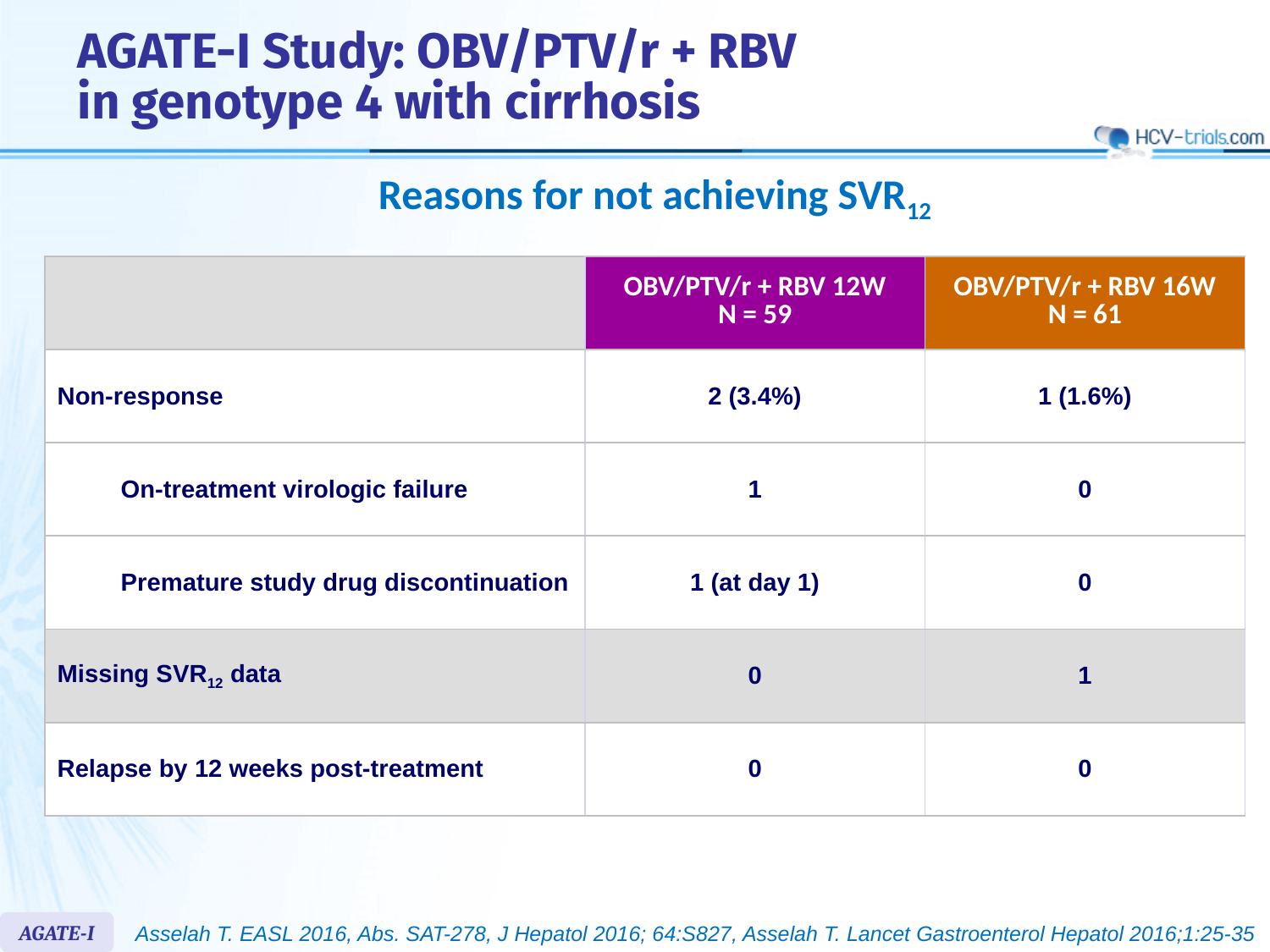

# AGATE-I Study: OBV/PTV/r + RBV in genotype 4 with cirrhosis
Reasons for not achieving SVR12
|  | OBV/PTV/r + RBV 12W N = 59 | OBV/PTV/r + RBV 16W N = 61 |
| --- | --- | --- |
| Non-response | 2 (3.4%) | 1 (1.6%) |
| On-treatment virologic failure | 1 | 0 |
| Premature study drug discontinuation | 1 (at day 1) | 0 |
| Missing SVR12 data | 0 | 1 |
| Relapse by 12 weeks post-treatment | 0 | 0 |
AGATE-I
Asselah T. EASL 2016, Abs. SAT-278, J Hepatol 2016; 64:S827, Asselah T. Lancet Gastroenterol Hepatol 2016;1:25-35